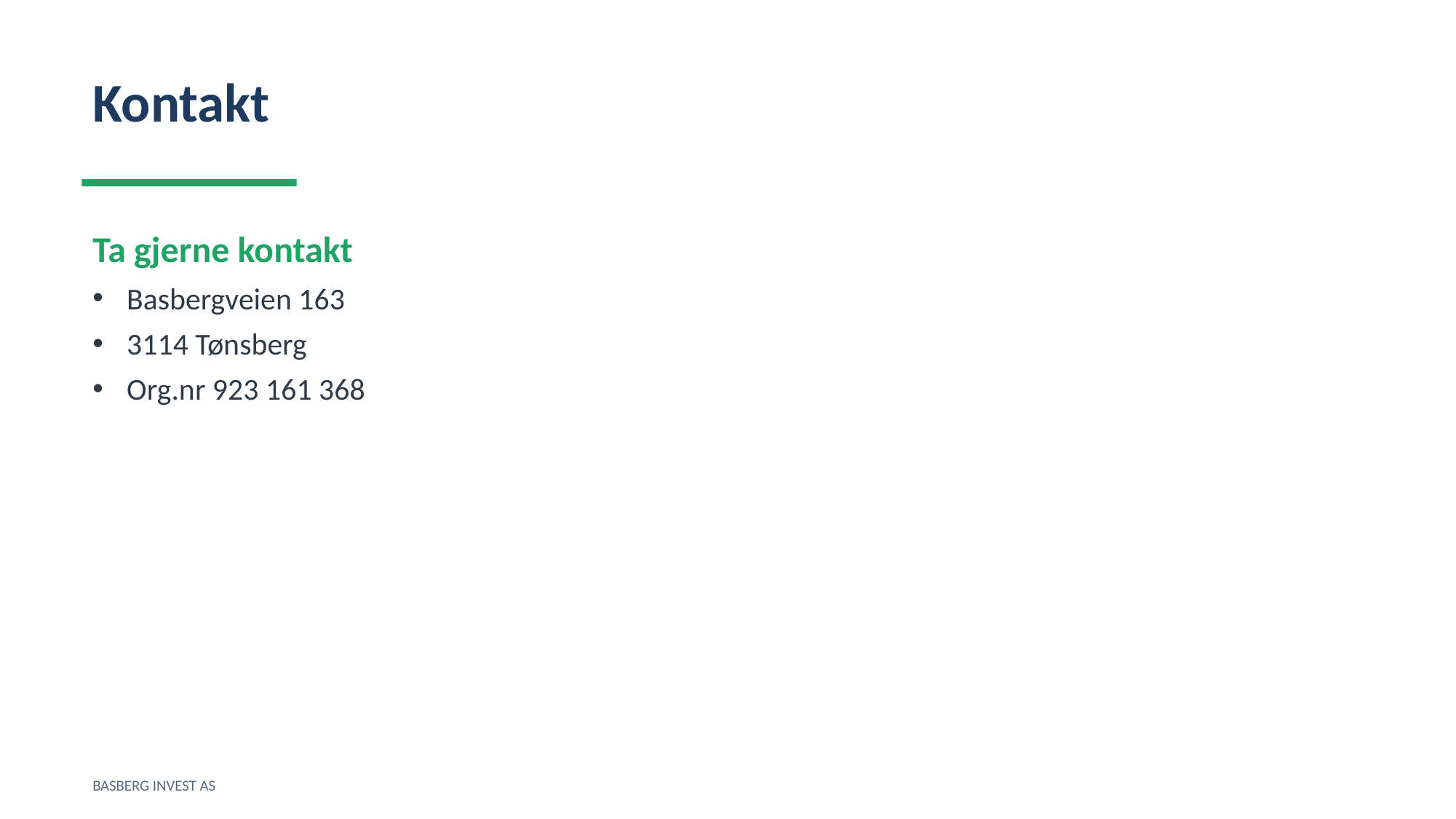

Kontakt

Ta gjerne kontakt
Basbergveien 163
3114 Tønsberg
Org.nr 923 161 368
BASBERG INVEST AS